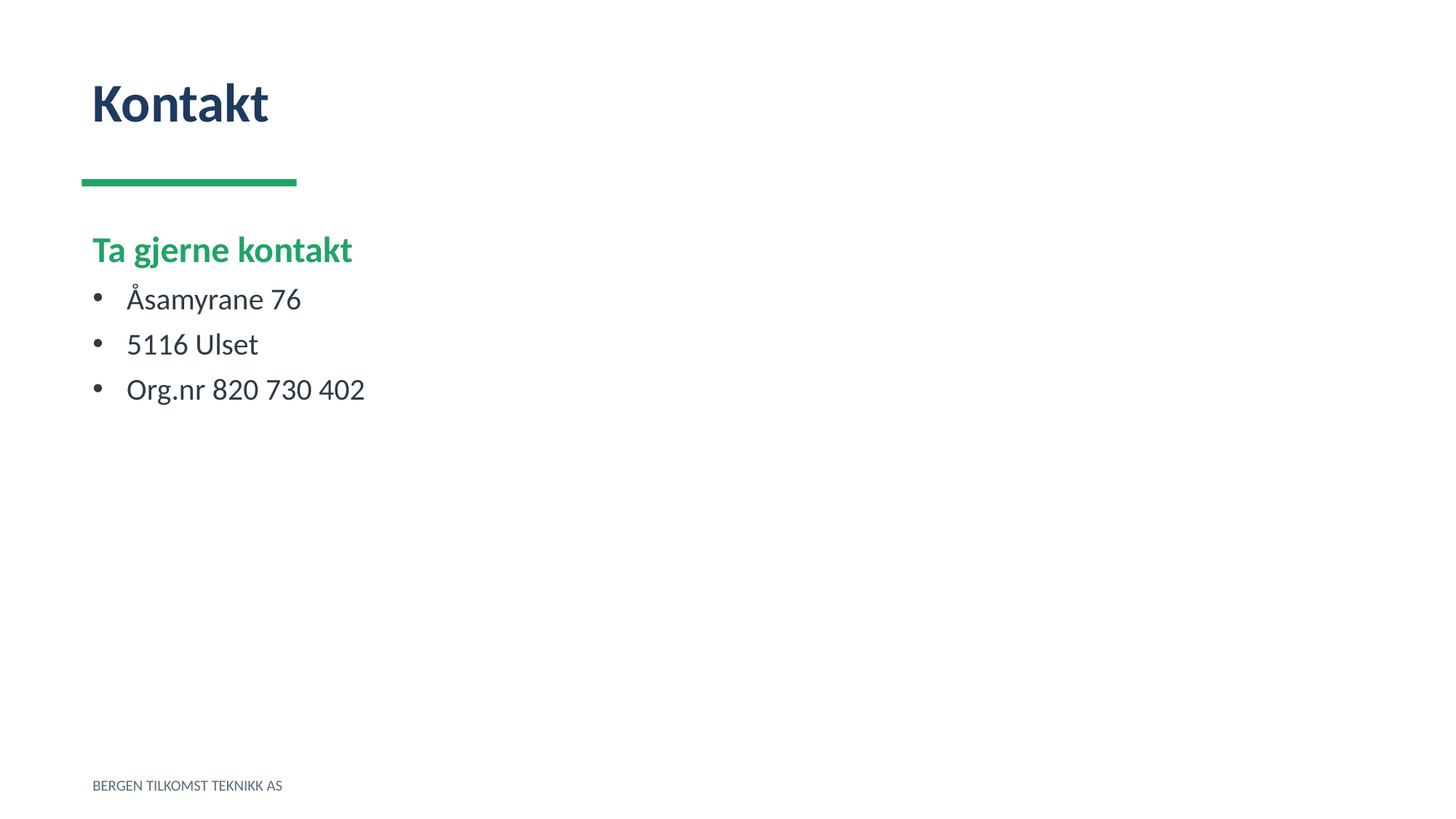

Kontakt

Ta gjerne kontakt
Åsamyrane 76
5116 Ulset
Org.nr 820 730 402
BERGEN TILKOMST TEKNIKK AS